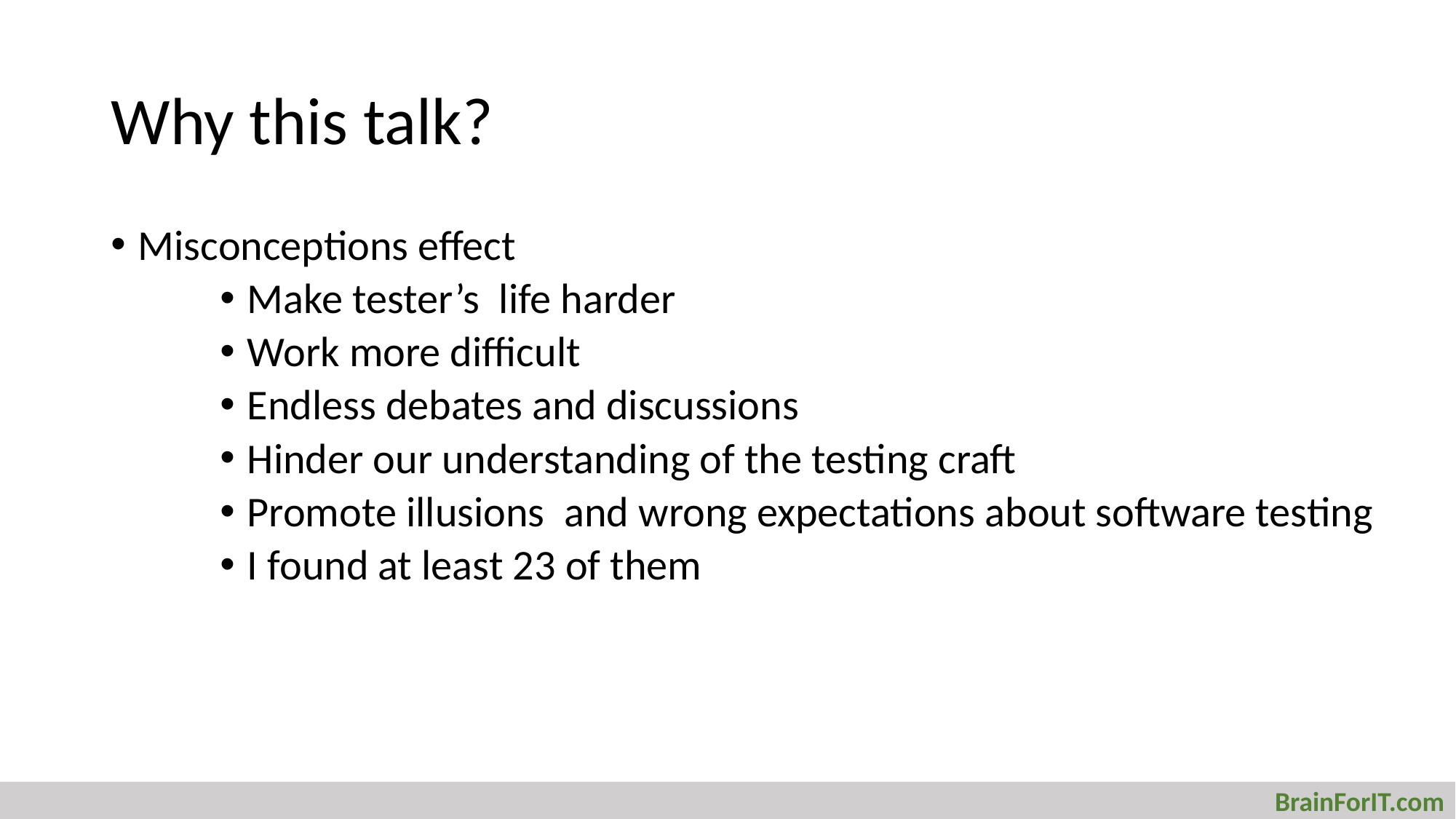

# Why this talk?
Misconceptions effect
Make tester’s  life harder
Work more difficult
Endless debates and discussions
Hinder our understanding of the testing craft
Promote illusions  and wrong expectations about software testing
I found at least 23 of them